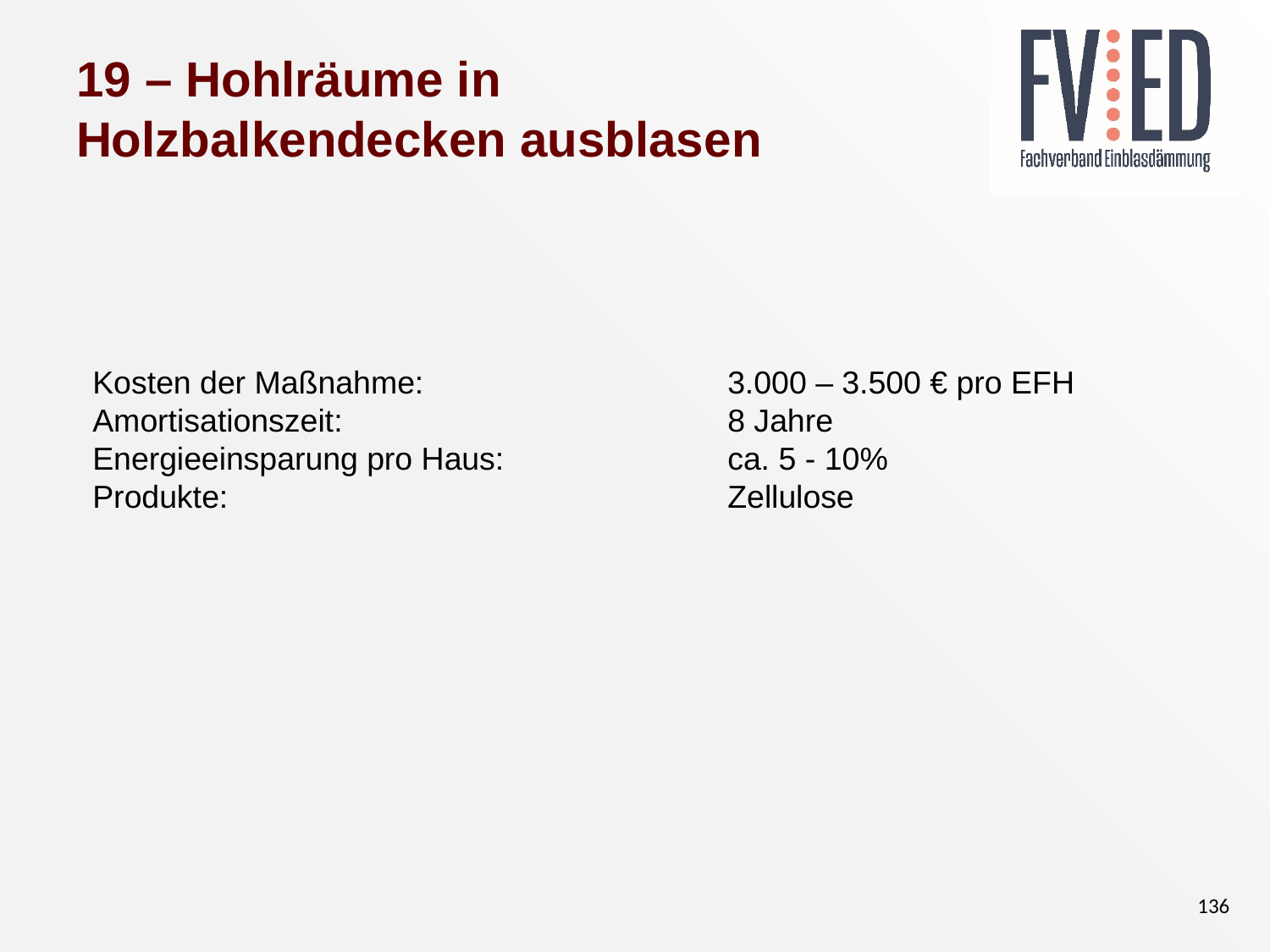

# 19 – Hohlräume in Holzbalkendecken ausblasen

Kosten der Maßnahme: 			3.000 – 3.500 € pro EFH
Amortisationszeit: 			8 Jahre
Energieeinsparung pro Haus: 		ca. 5 - 10%
Produkte:				Zellulose